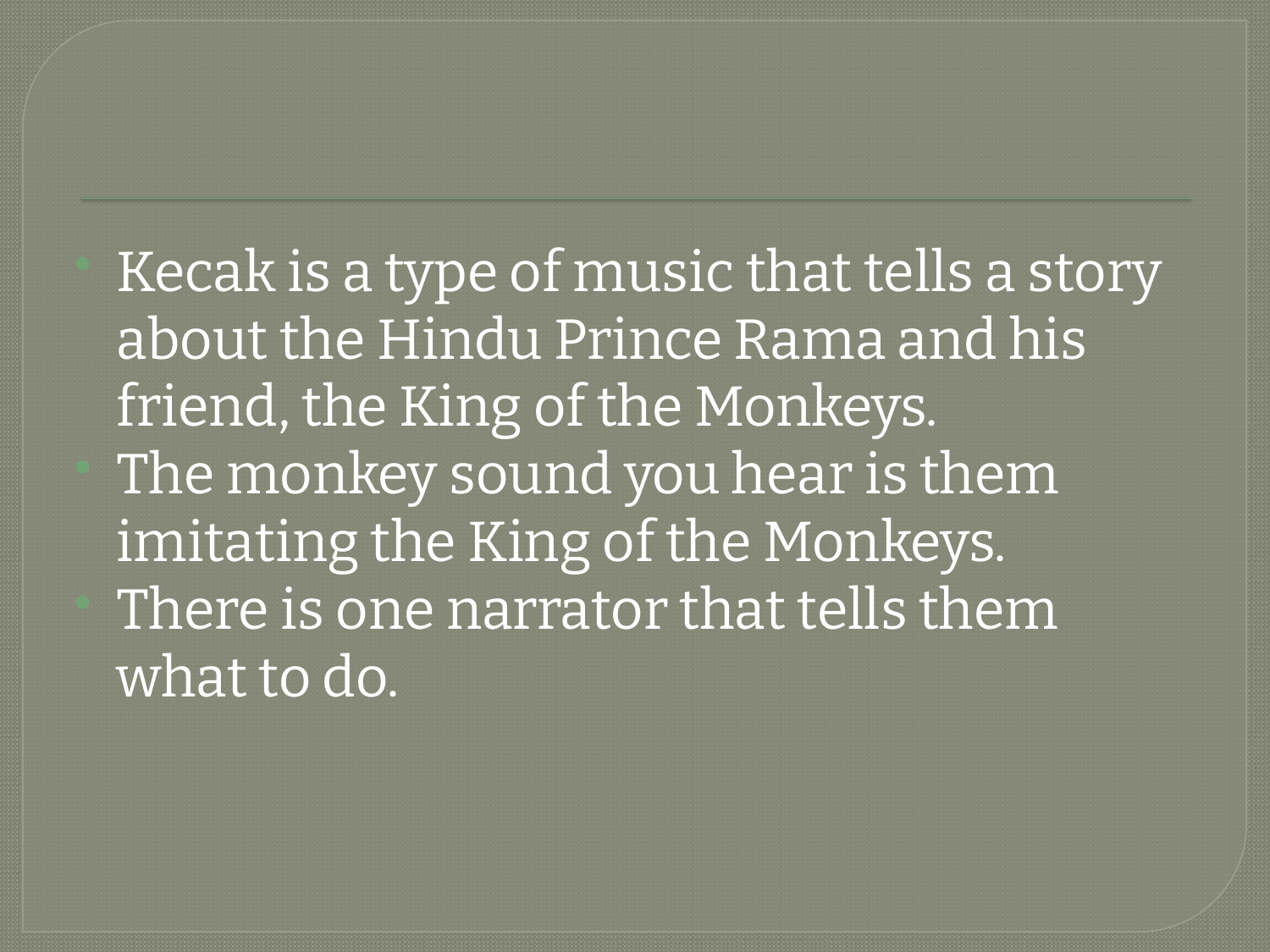

#
Kecak is a type of music that tells a story about the Hindu Prince Rama and his friend, the King of the Monkeys.
The monkey sound you hear is them imitating the King of the Monkeys.
There is one narrator that tells them what to do.